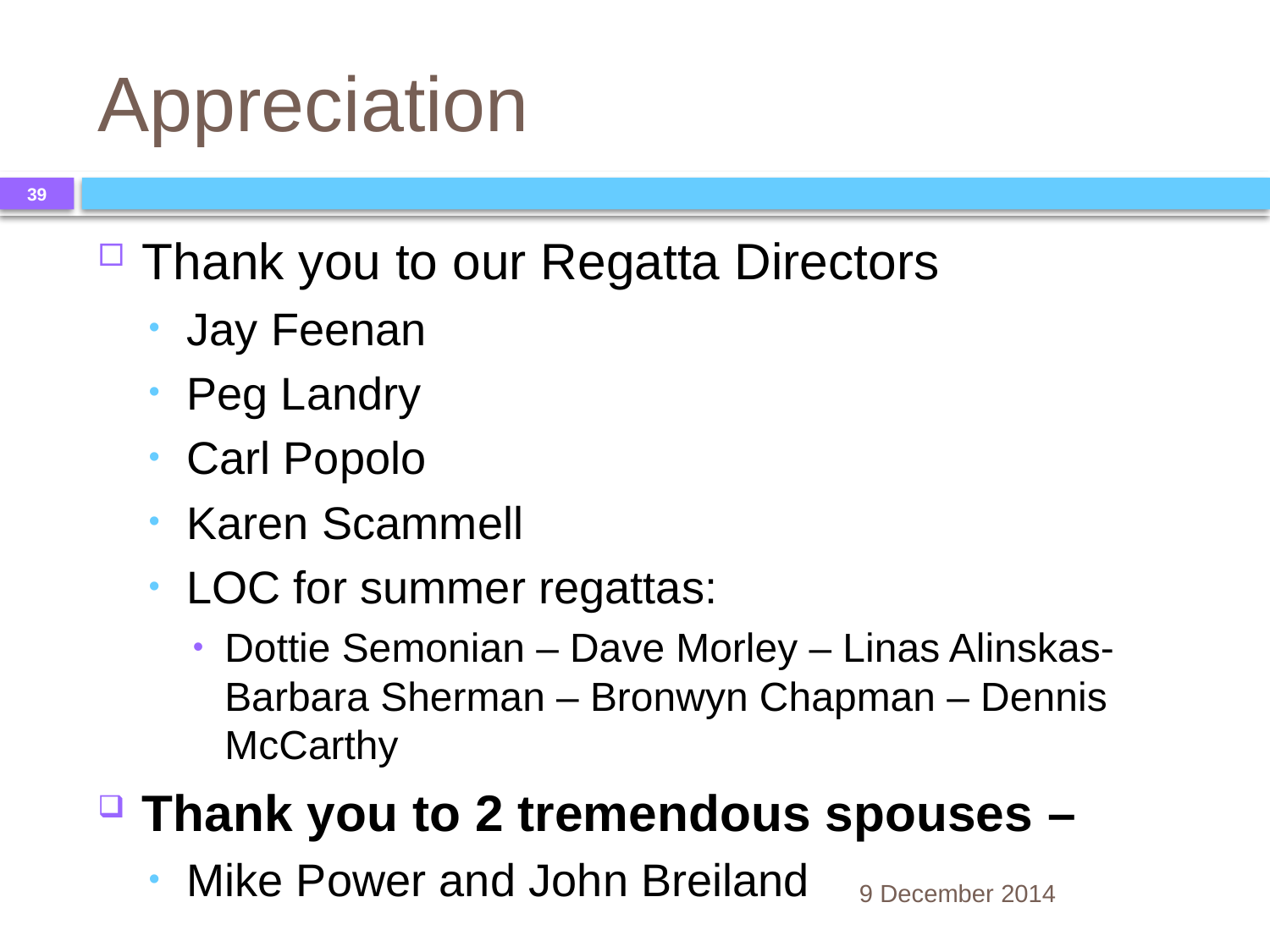

# Appreciation
39
Thank you to our Regatta Directors
Jay Feenan
Peg Landry
Carl Popolo
Karen Scammell
LOC for summer regattas:
Dottie Semonian – Dave Morley – Linas Alinskas- Barbara Sherman – Bronwyn Chapman – Dennis McCarthy
Thank you to 2 tremendous spouses –
Mike Power and John Breiland

9 December 2014